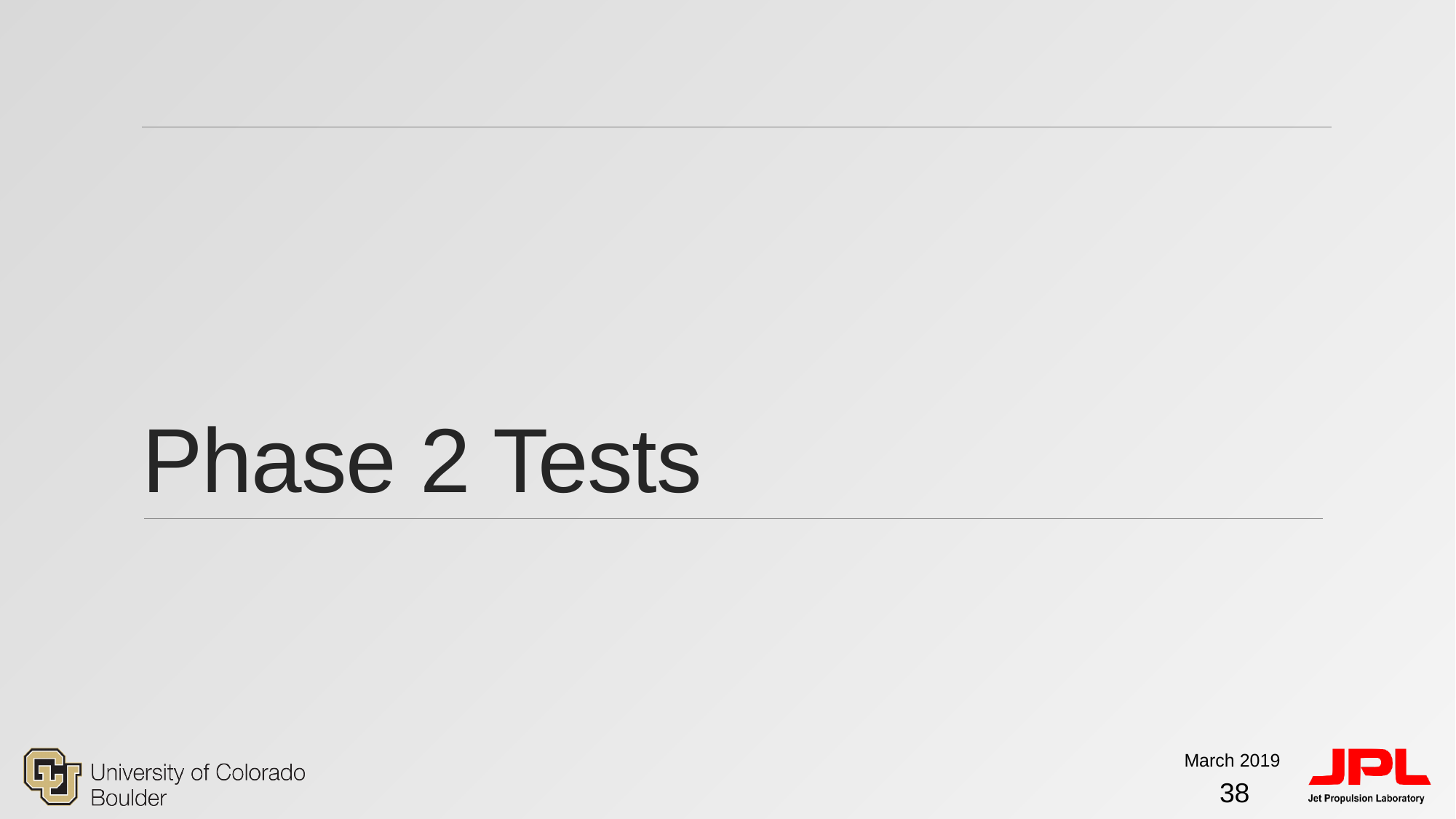

# Phase 2 Tests

March 2019
38